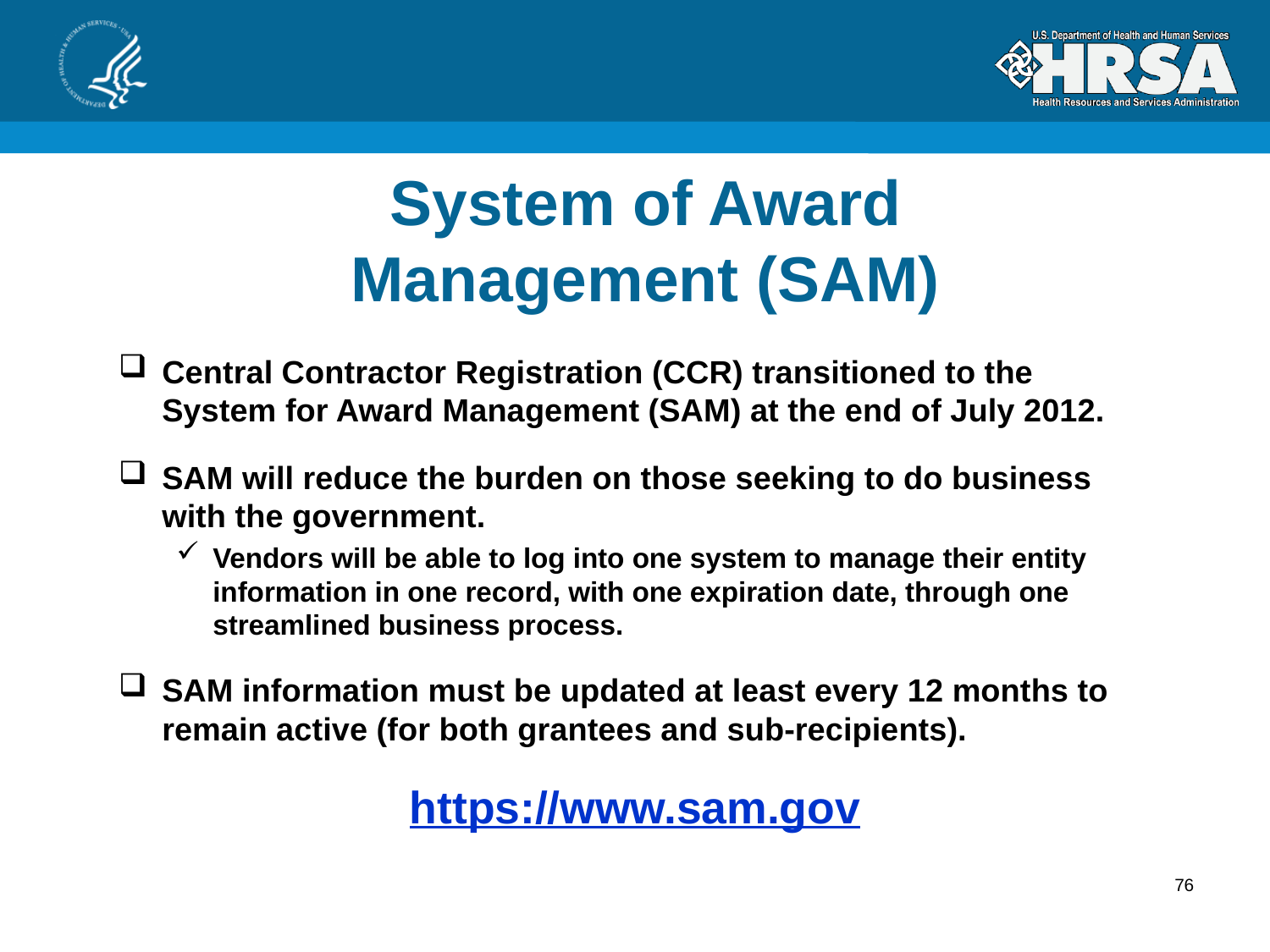

# System of Award Management (SAM)
Central Contractor Registration (CCR) transitioned to the System for Award Management (SAM) at the end of July 2012.

SAM will reduce the burden on those seeking to do business with the government.
Vendors will be able to log into one system to manage their entity information in one record, with one expiration date, through one streamlined business process.

SAM information must be updated at least every 12 months to remain active (for both grantees and sub-recipients).

https://www.sam.gov

76